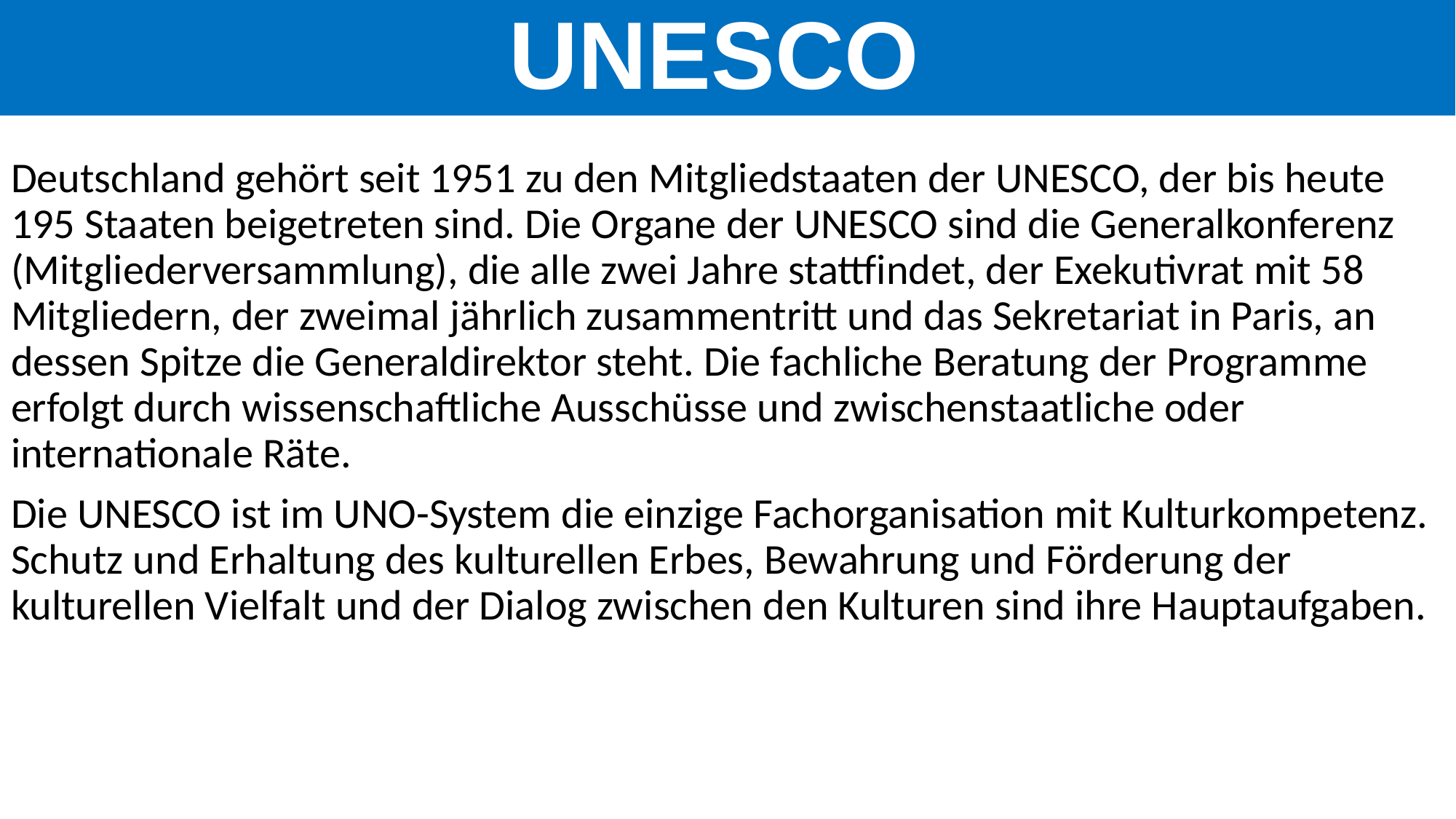

UNESCO
Deutschland gehört seit 1951 zu den Mitgliedstaaten der UNESCO, der bis heute 195 Staaten beigetreten sind. Die Organe der UNESCO sind die Generalkonferenz (Mitgliederversammlung), die alle zwei Jahre stattfindet, der Exekutivrat mit 58 Mitgliedern, der zweimal jährlich zusammentritt und das Sekretariat in Paris, an dessen Spitze die Generaldirektor steht. Die fachliche Beratung der Programme erfolgt durch wissenschaftliche Ausschüsse und zwischenstaatliche oder internationale Räte.
Die UNESCO ist im UNO-System die einzige Fachorganisation mit Kulturkompetenz. Schutz und Erhaltung des kulturellen Erbes, Bewahrung und Förderung der kulturellen Vielfalt und der Dialog zwischen den Kulturen sind ihre Hauptaufgaben.